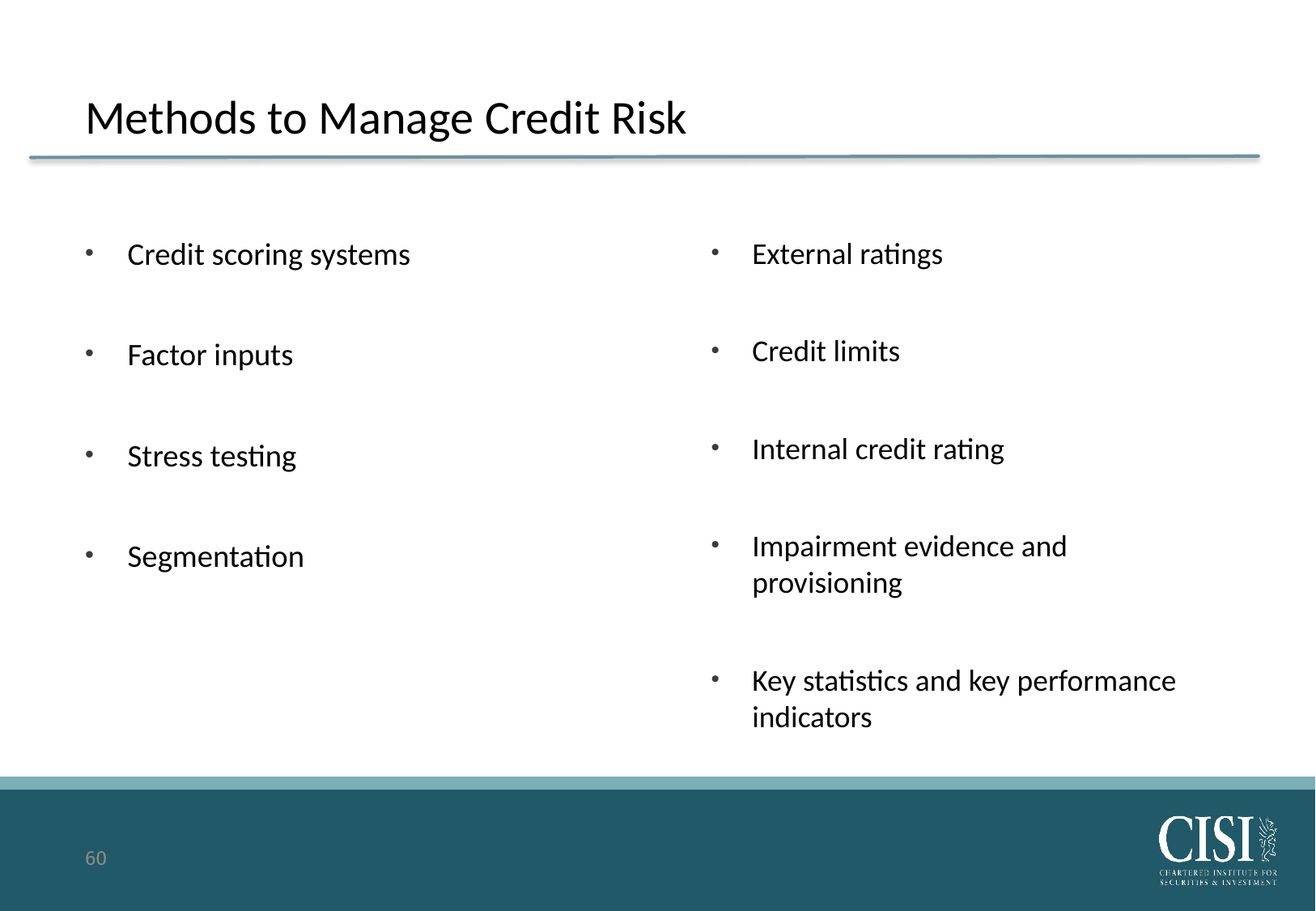

# Methods to Manage Credit Risk
Credit scoring systems

Factor inputs

Stress testing

Segmentation

External ratings

Credit limits

Internal credit rating

Impairment evidence and provisioning

Key statistics and key performance indicators

60